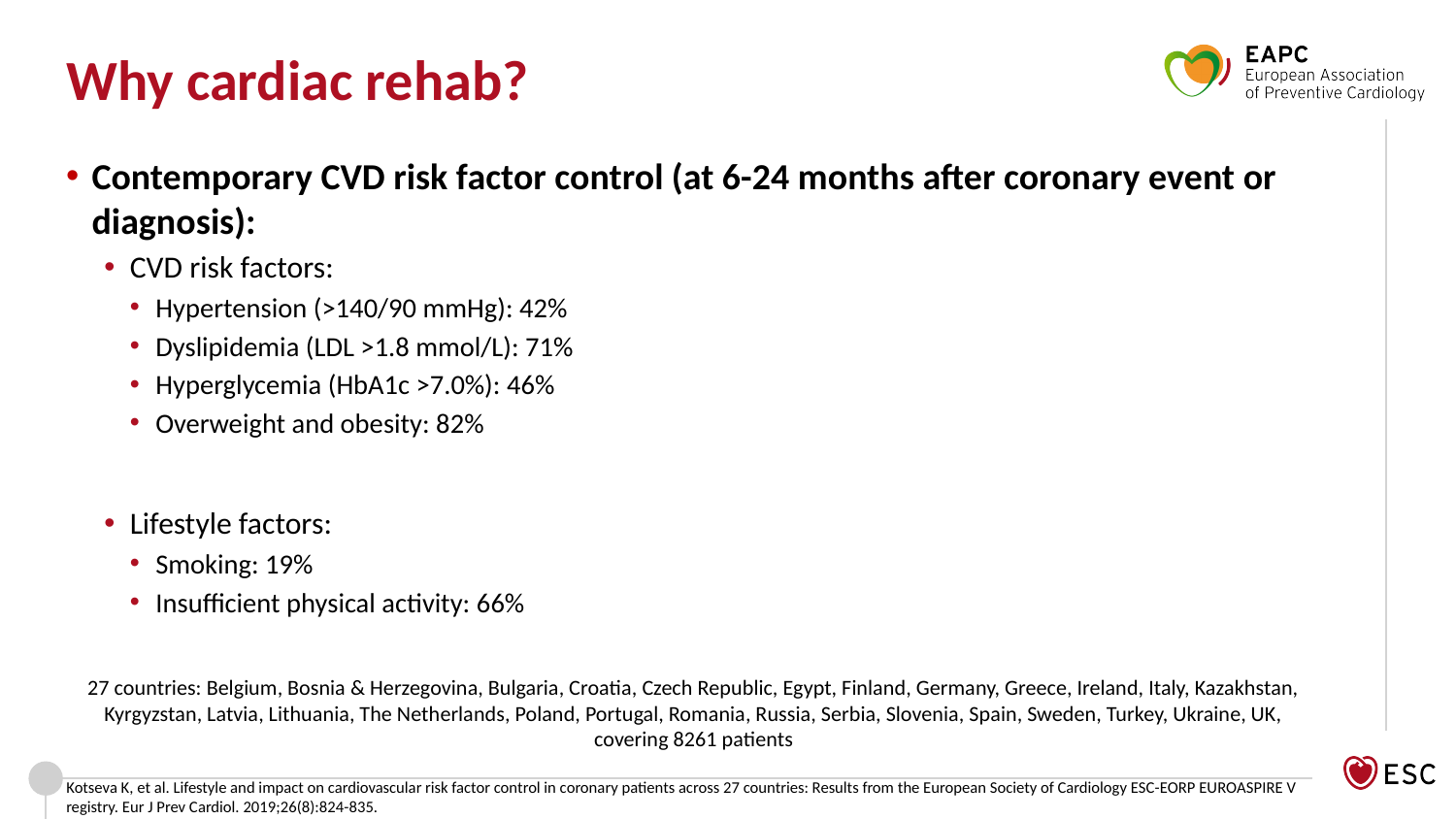

Why cardiac rehab?
Contemporary CVD risk factor control (at 6-24 months after coronary event or diagnosis):
CVD risk factors:
Hypertension (>140/90 mmHg): 42%
Dyslipidemia (LDL >1.8 mmol/L): 71%
Hyperglycemia (HbA1c >7.0%): 46%
Overweight and obesity: 82%

Lifestyle factors:
Smoking: 19%
Insufficient physical activity: 66%

27 countries: Belgium, Bosnia & Herzegovina, Bulgaria, Croatia, Czech Republic, Egypt, Finland, Germany, Greece, Ireland, Italy, Kazakhstan, Kyrgyzstan, Latvia, Lithuania, The Netherlands, Poland, Portugal, Romania, Russia, Serbia, Slovenia, Spain, Sweden, Turkey, Ukraine, UK, covering 8261 patients

Kotseva K, et al. Lifestyle and impact on cardiovascular risk factor control in coronary patients across 27 countries: Results from the European Society of Cardiology ESC-EORP EUROASPIRE V registry. Eur J Prev Cardiol. 2019;26(8):824-835.